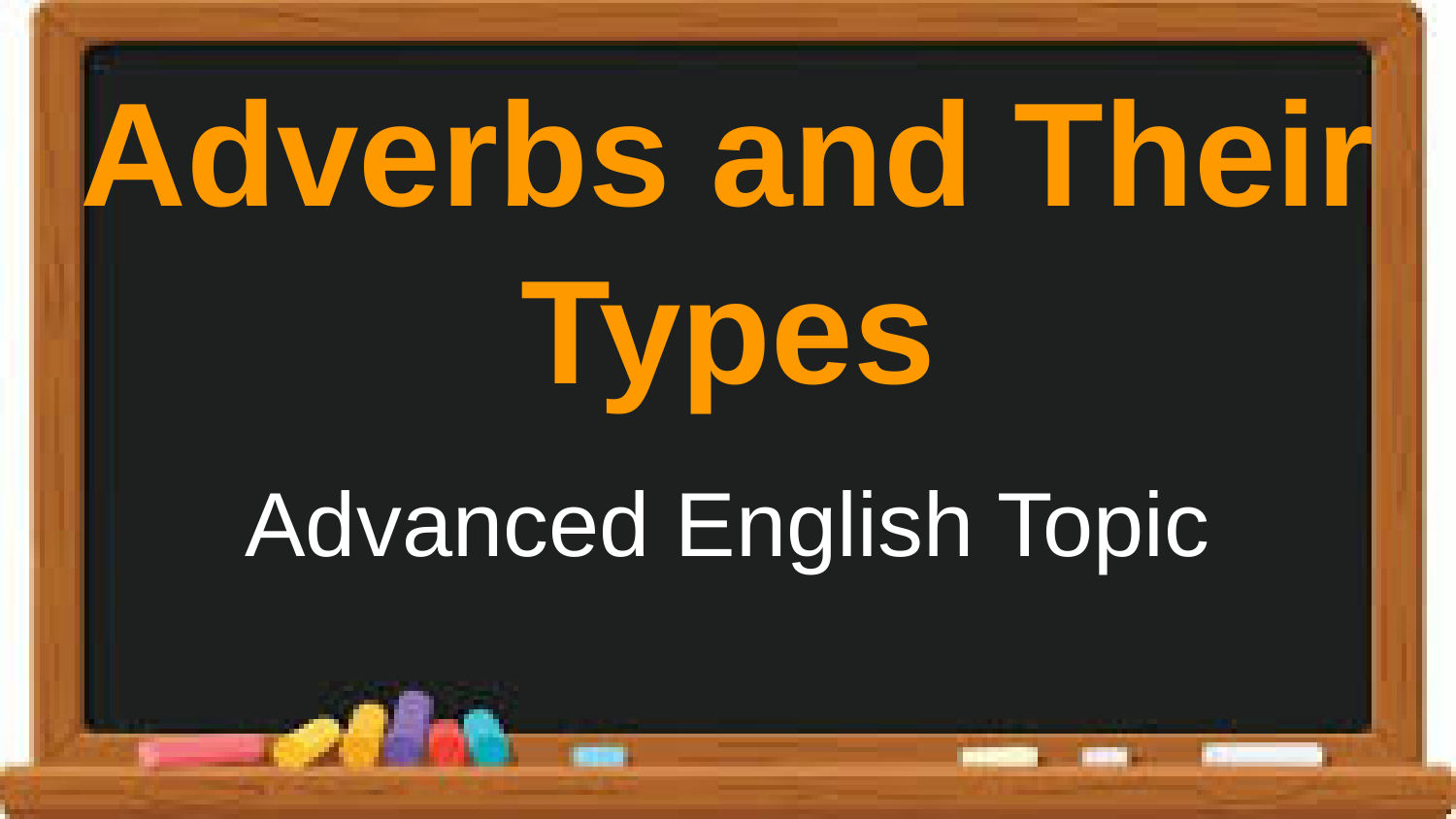

# Adverbs and Their Types
Advanced English Topic